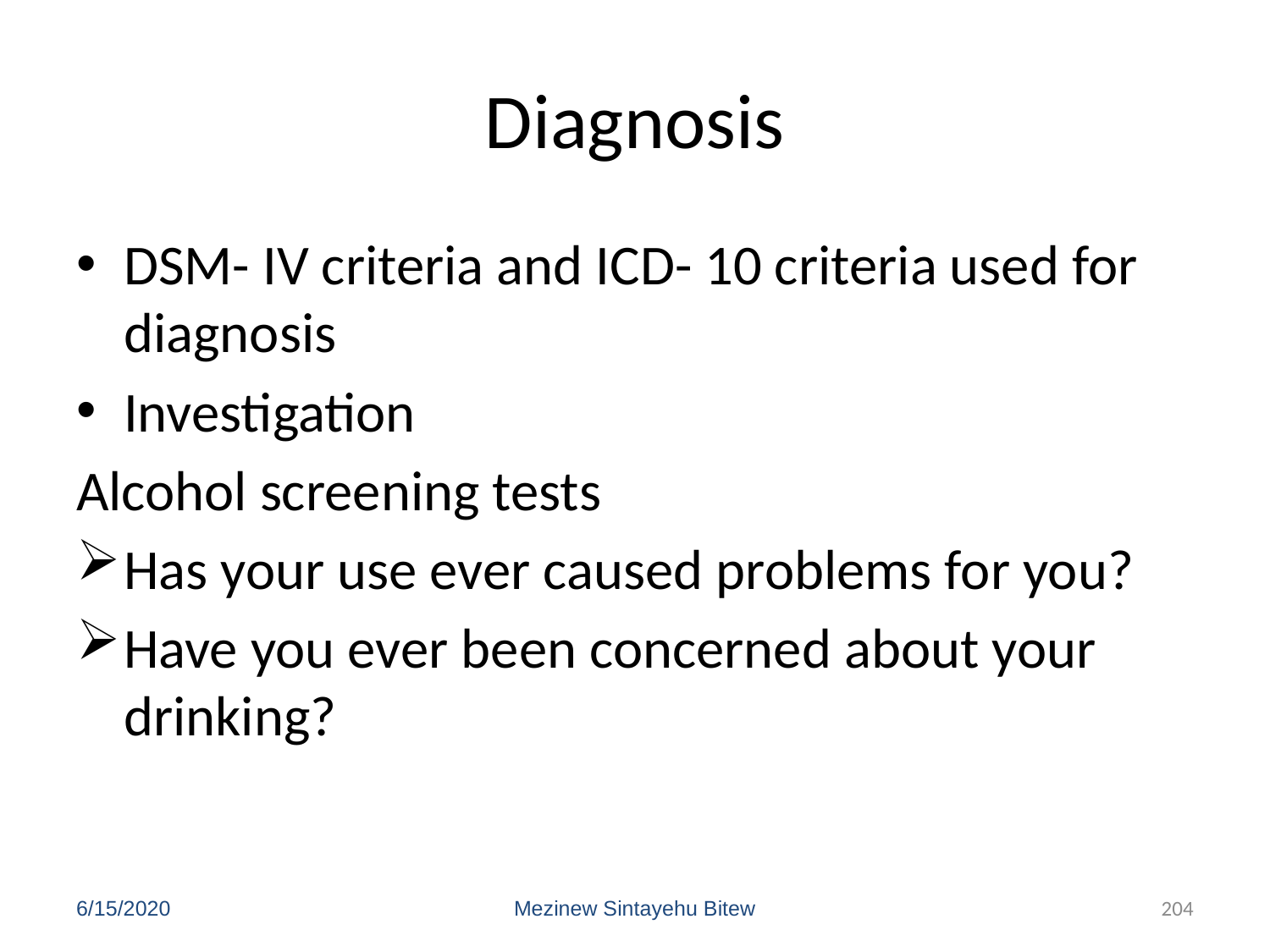

# Diagnosis
DSM- IV criteria and ICD- 10 criteria used for diagnosis
Investigation
Alcohol screening tests
Has your use ever caused problems for you?
Have you ever been concerned about your drinking?

6/15/2020
Mezinew Sintayehu Bitew
204